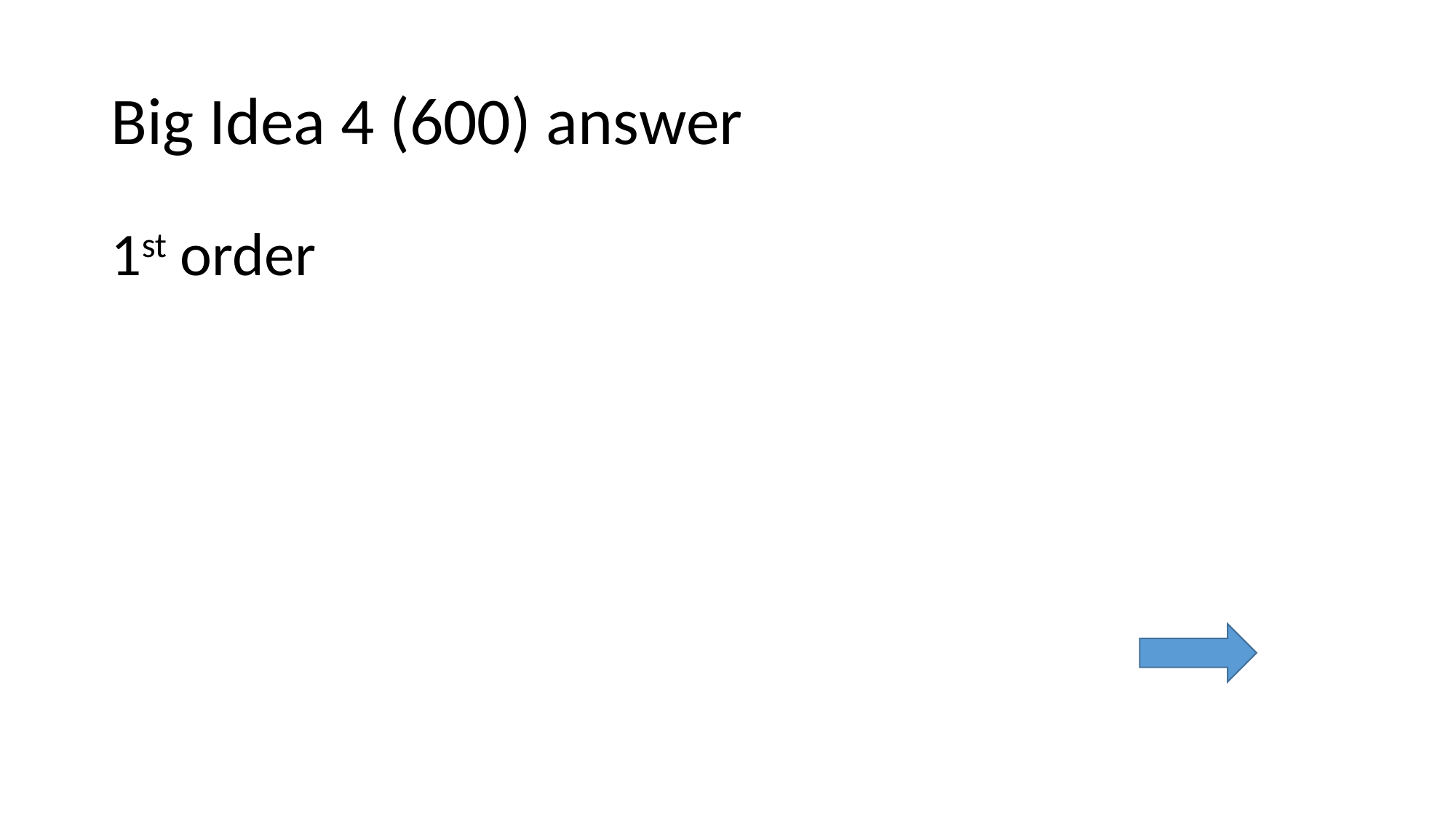

# Big Idea 4 (600) answer
1st order